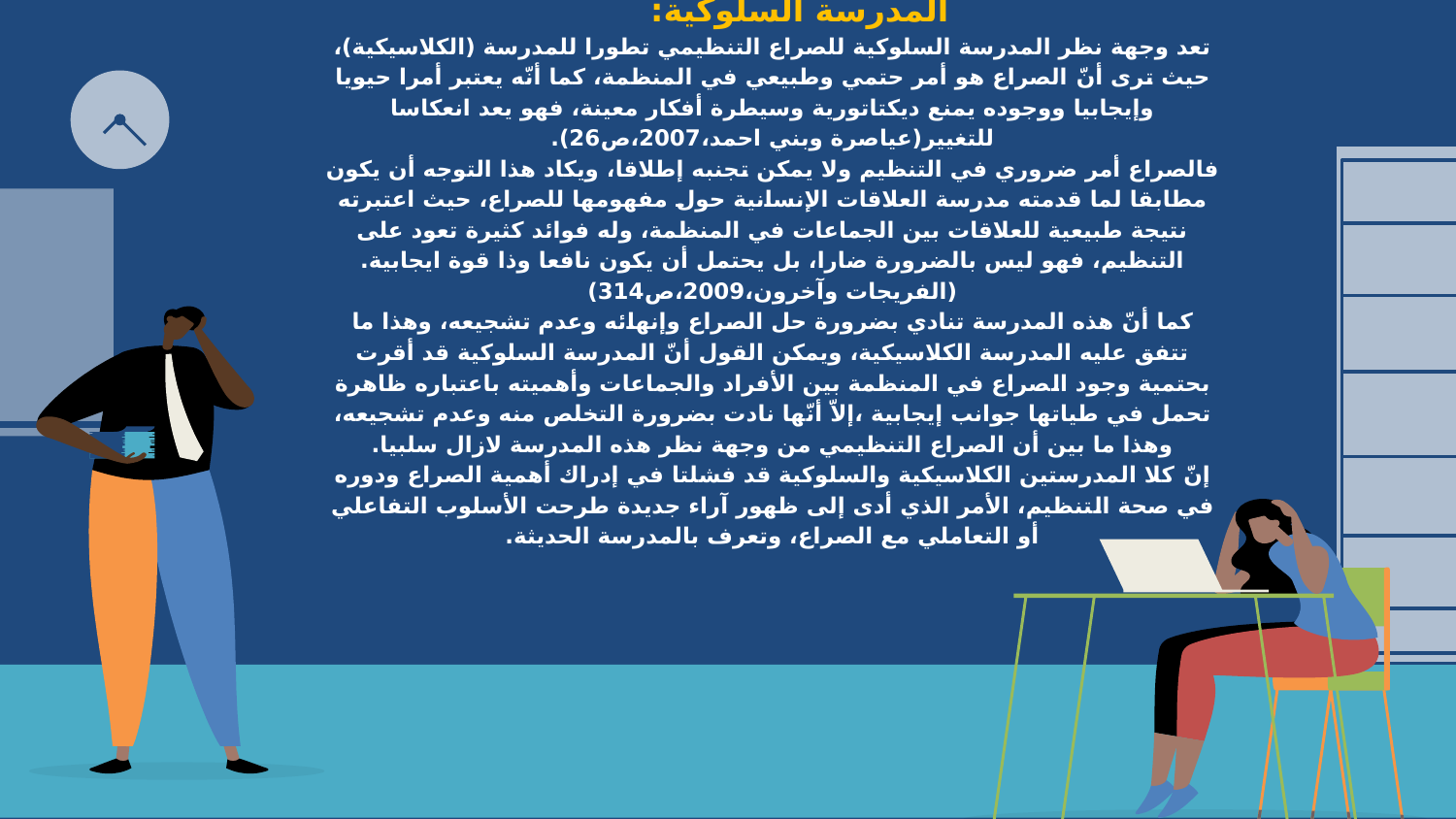

# المدرسة السلوكية: تعد وجهة نظر المدرسة السلوكية للصراع التنظيمي تطورا للمدرسة (الكلاسيكية)، حيث ترى أنّ الصراع هو أمر حتمي وطبيعي في المنظمة، كما أنّه يعتبر أمرا حيويا وإيجابيا ووجوده يمنع ديكتاتورية وسيطرة أفكار معينة، فهو يعد انعكاسا للتغيير(عياصرة وبني احمد،2007،ص26). فالصراع أمر ضروري في التنظيم ولا يمكن تجنبه إطلاقا، ويكاد هذا التوجه أن يكون مطابقا لما قدمته مدرسة العلاقات الإنسانية حول مفهومها للصراع، حيث اعتبرته نتيجة طبيعية للعلاقات بين الجماعات في المنظمة، وله فوائد كثيرة تعود على التنظيم، فهو ليس بالضرورة ضارا، بل يحتمل أن يكون نافعا وذا قوة ايجابية. (الفريجات وآخرون،2009،ص314) كما أنّ هذه المدرسة تنادي بضرورة حل الصراع وإنهائه وعدم تشجيعه، وهذا ما تتفق عليه المدرسة الكلاسيكية، ويمكن القول أنّ المدرسة السلوكية قد أقرت بحتمية وجود الصراع في المنظمة بين الأفراد والجماعات وأهميته باعتباره ظاهرة تحمل في طياتها جوانب إيجابية ،إلاّ أنّها نادت بضرورة التخلص منه وعدم تشجيعه، وهذا ما بين أن الصراع التنظيمي من وجهة نظر هذه المدرسة لازال سلبيا. إنّ كلا المدرستين الكلاسيكية والسلوكية قد فشلتا في إدراك أهمية الصراع ودوره في صحة التنظيم، الأمر الذي أدى إلى ظهور آراء جديدة طرحت الأسلوب التفاعلي أو التعاملي مع الصراع، وتعرف بالمدرسة الحديثة.